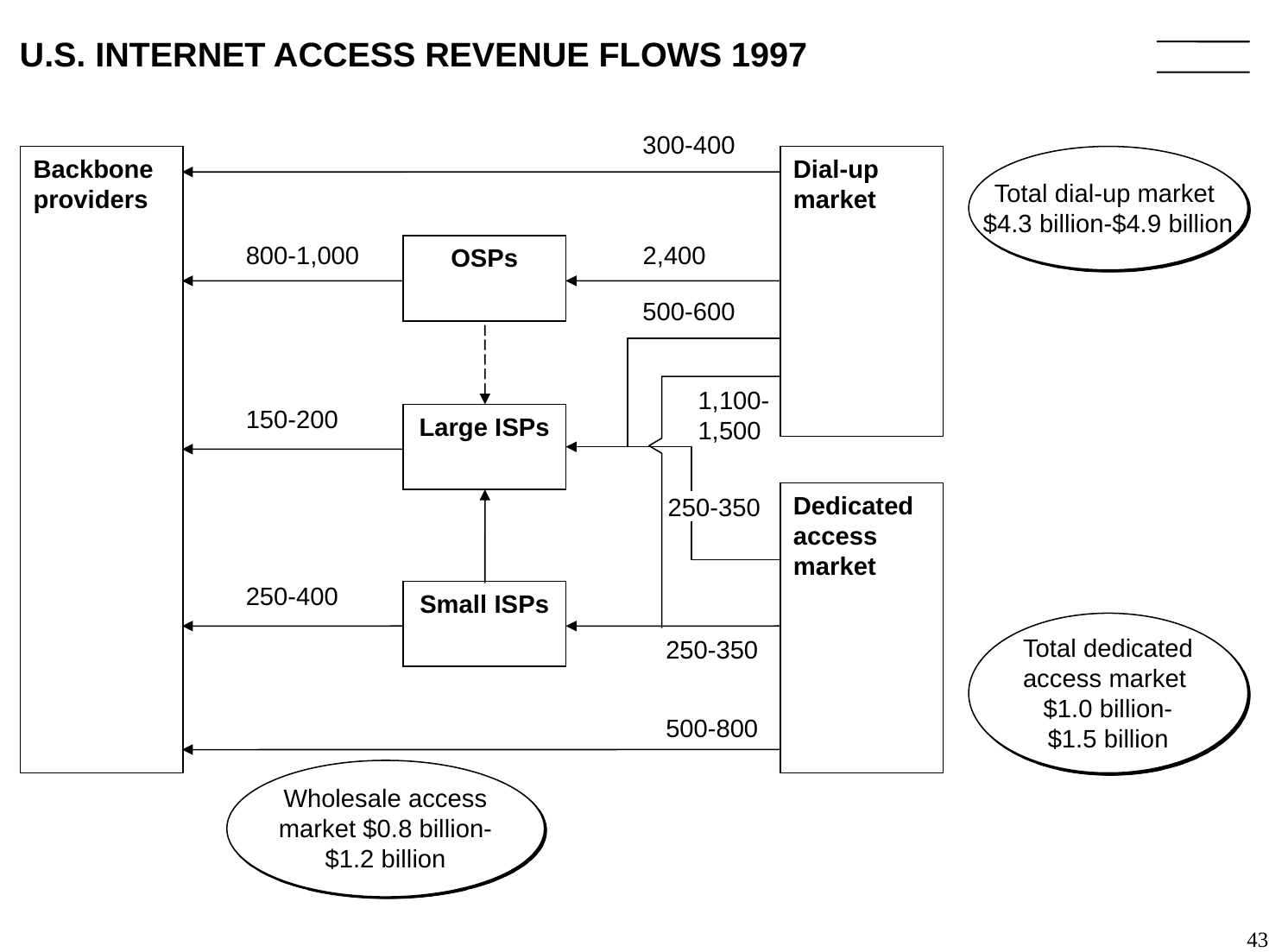

# U.S. INTERNET ACCESS REVENUE FLOWS 1997
300-400
Backbone providers
Dial-up market

Total dial-up market
$4.3 billion-$4.9 billion
OSPs
800-1,000
2,400

500-600

1,100-
1,500
150-200
Large ISPs

Dedicated access market

250-350
250-400
Small ISPs

Total dedicated access market
$1.0 billion-
$1.5 billion
250-350
500-800

Wholesale access market $0.8 billion-$1.2 billion
43